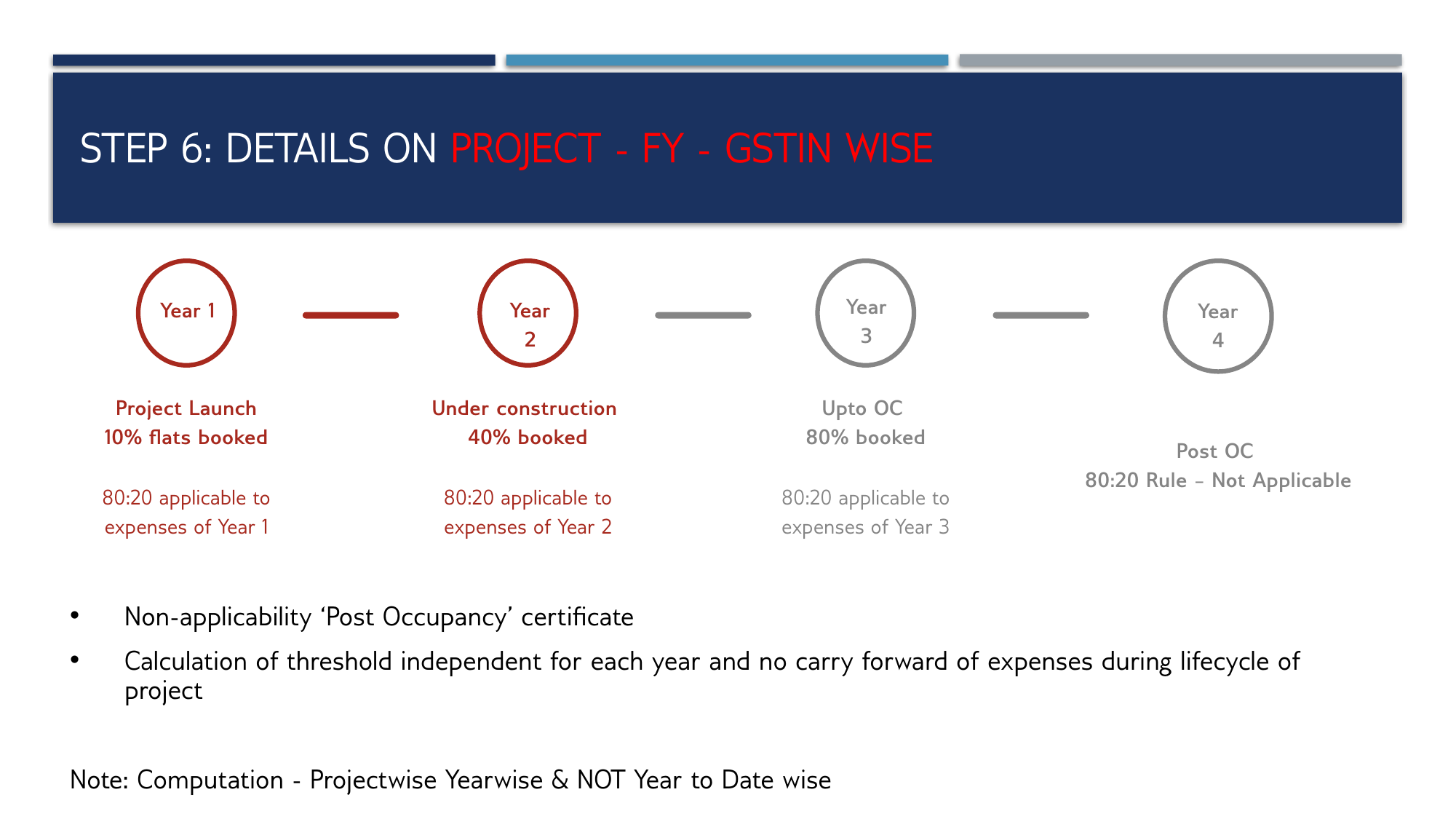

# Step 6: details on Project - FY - GSTIN wise

Year 1
Project Launch
10% flats booked
80:20 applicable to expenses of Year 1

Year 2
Under construction
40% booked
80:20 applicable to expenses of Year 2

Year 3
Upto OC
80% booked
80:20 applicable to expenses of Year 3

Year 4
Post OC
80:20 Rule – Not Applicable

Non-applicability ‘Post Occupancy’ certificate
Calculation of threshold independent for each year and no carry forward of expenses during lifecycle of project

Note: Computation - Projectwise Yearwise & NOT Year to Date wise